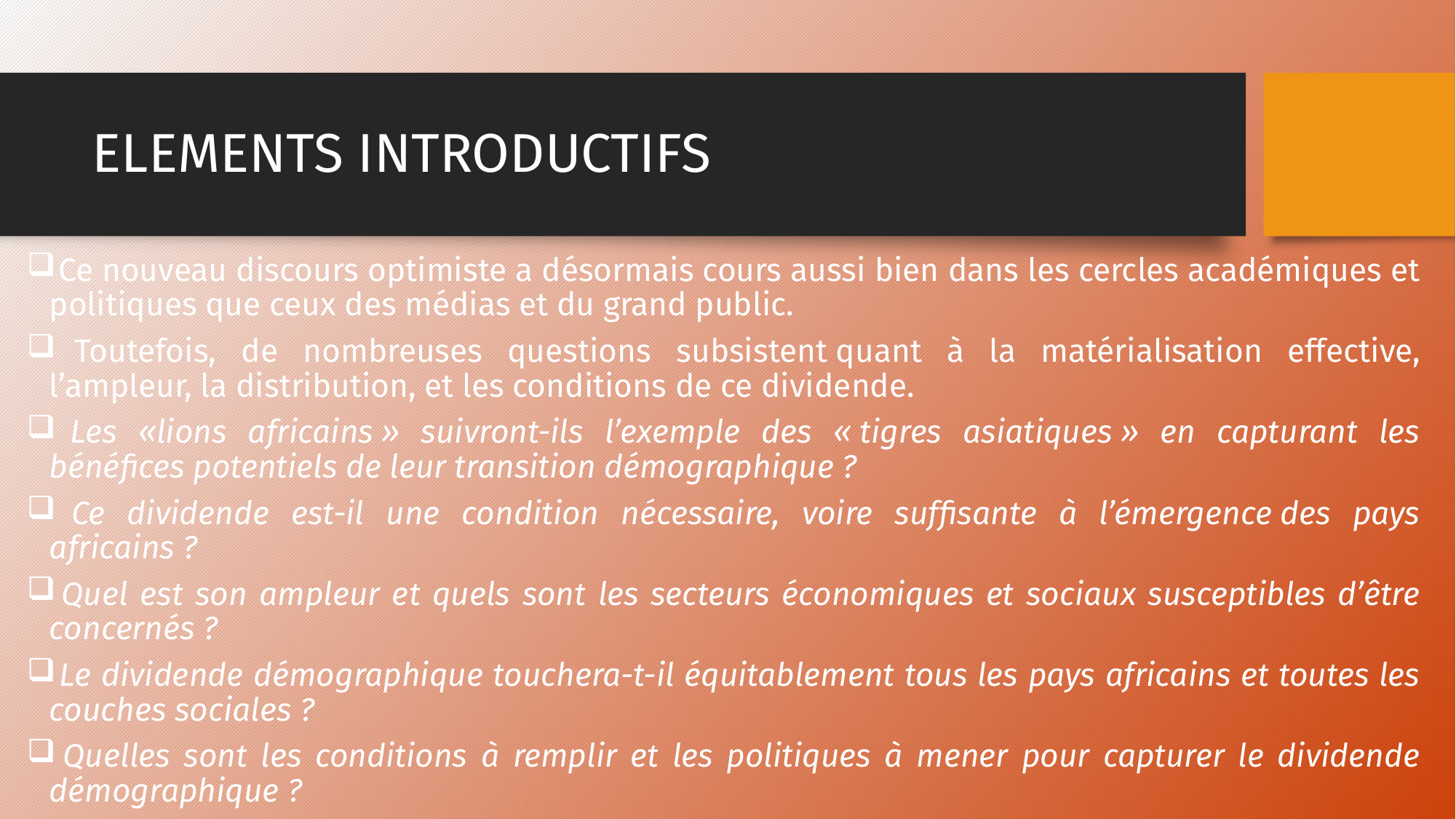

# ELEMENTS INTRODUCTIFS
 Ce nouveau discours optimiste a désormais cours aussi bien dans les cercles académiques et politiques que ceux des médias et du grand public.
 Toutefois, de nombreuses questions subsistent quant à la matérialisation effective, l’ampleur, la distribution, et les conditions de ce dividende.
 Les «lions africains » suivront-ils l’exemple des « tigres asiatiques » en capturant les bénéfices potentiels de leur transition démographique ?
 Ce dividende est-il une condition nécessaire, voire suffisante à l’émergence des pays africains ?
 Quel est son ampleur et quels sont les secteurs économiques et sociaux susceptibles d’être concernés ?
 Le dividende démographique touchera-t-il équitablement tous les pays africains et toutes les couches sociales ?
 Quelles sont les conditions à remplir et les politiques à mener pour capturer le dividende démographique ?